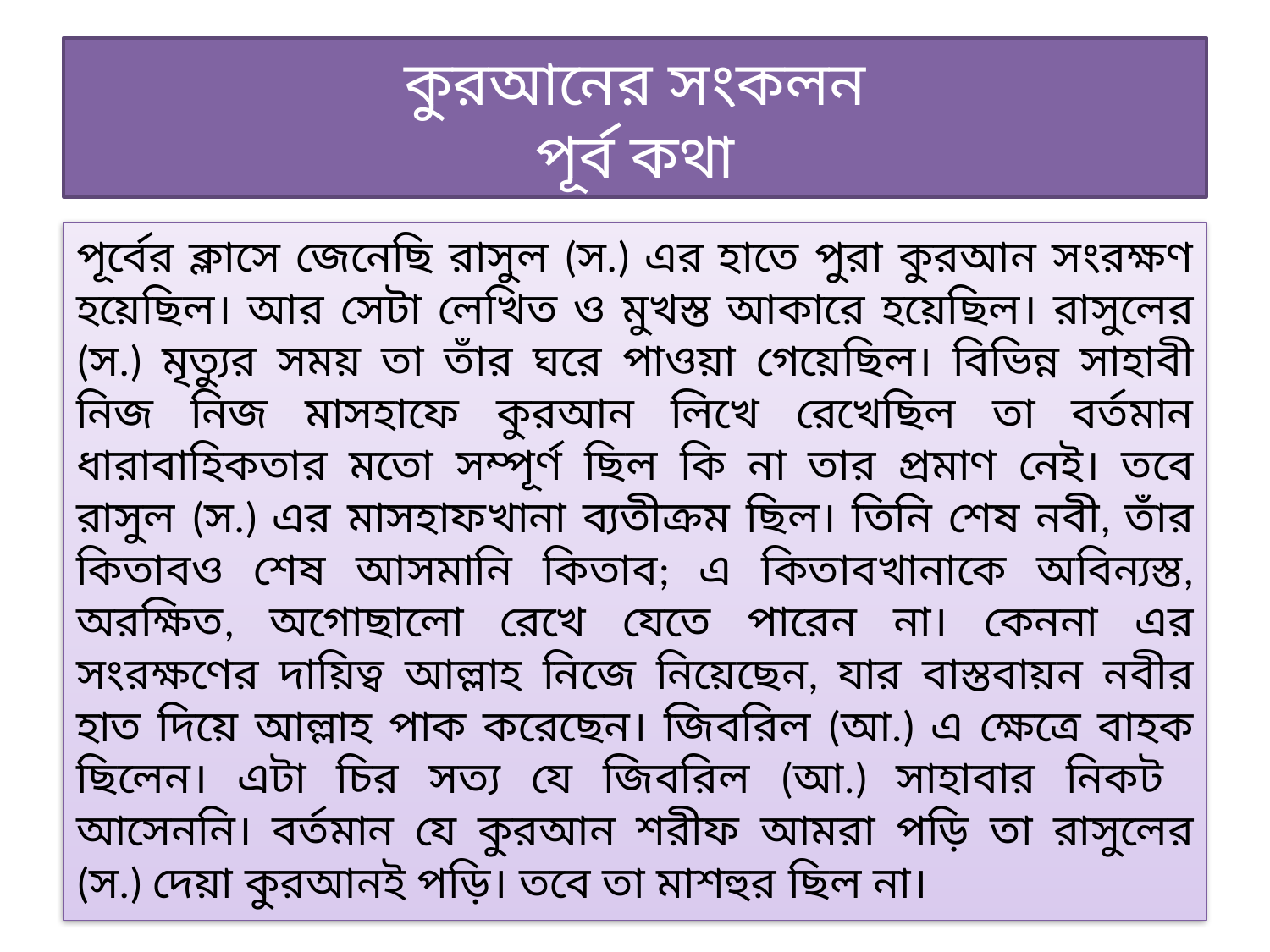

# কুরআনের সংকলন পূর্ব কথা
পূর্বের ক্লাসে জেনেছি রাসুল (স.) এর হাতে পুরা কুরআন সংরক্ষণ হয়েছিল। আর সেটা লেখিত ও মুখস্ত আকারে হয়েছিল। রাসুলের (স.) মৃত্যুর সময় তা তাঁর ঘরে পাওয়া গেয়েছিল। বিভিন্ন সাহাবী নিজ নিজ মাসহাফে কুরআন লিখে রেখেছিল তা বর্তমান ধারাবাহিকতার মতো সম্পূর্ণ ছিল কি না তার প্রমাণ নেই। তবে রাসুল (স.) এর মাসহাফখানা ব্যতীক্রম ছিল। তিনি শেষ নবী, তাঁর কিতাবও শেষ আসমানি কিতাব; এ কিতাবখানাকে অবিন্যস্ত, অরক্ষিত, অগোছালো রেখে যেতে পারেন না। কেননা এর সংরক্ষণের দায়িত্ব আল্লাহ নিজে নিয়েছেন, যার বাস্তবায়ন নবীর হাত দিয়ে আল্লাহ পাক করেছেন। জিবরিল (আ.) এ ক্ষেত্রে বাহক ছিলেন। এটা চির সত্য যে জিবরিল (আ.) সাহাবার নিকট  আসেননি। বর্তমান যে কুরআন শরীফ আমরা পড়ি তা রাসুলের (স.) দেয়া কুরআনই পড়ি। তবে তা মাশহুর ছিল না।